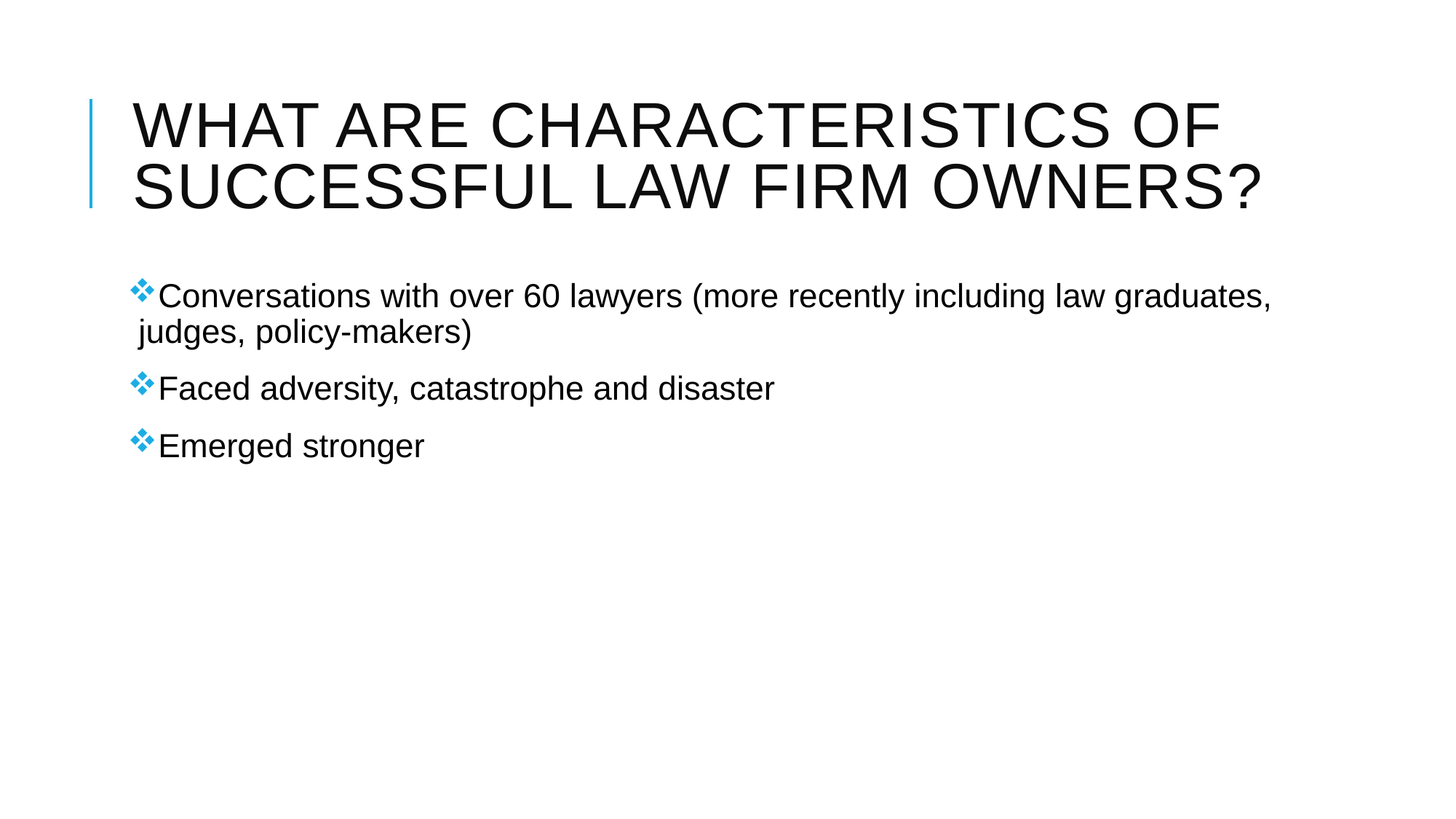

# What are characteristics of successful law firm owners?
Conversations with over 60 lawyers (more recently including law graduates, judges, policy-makers)
Faced adversity, catastrophe and disaster
Emerged stronger